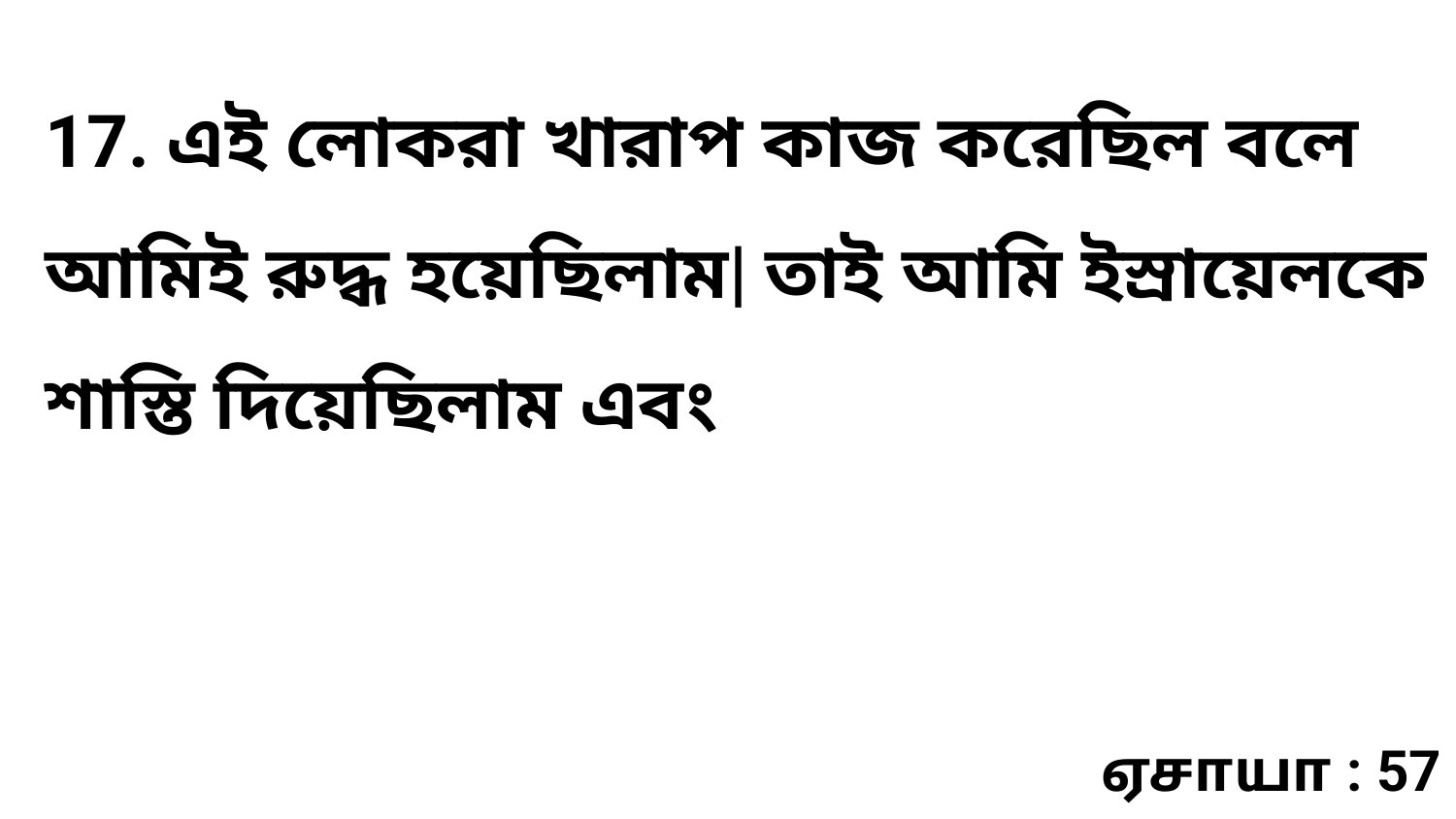

17. এই লোকরা খারাপ কাজ করেছিল বলে আমিই রুদ্ধ হয়েছিলাম| তাই আমি ইস্রায়েলকে শাস্তি দিয়েছিলাম এবং
ஏசாயா : 57